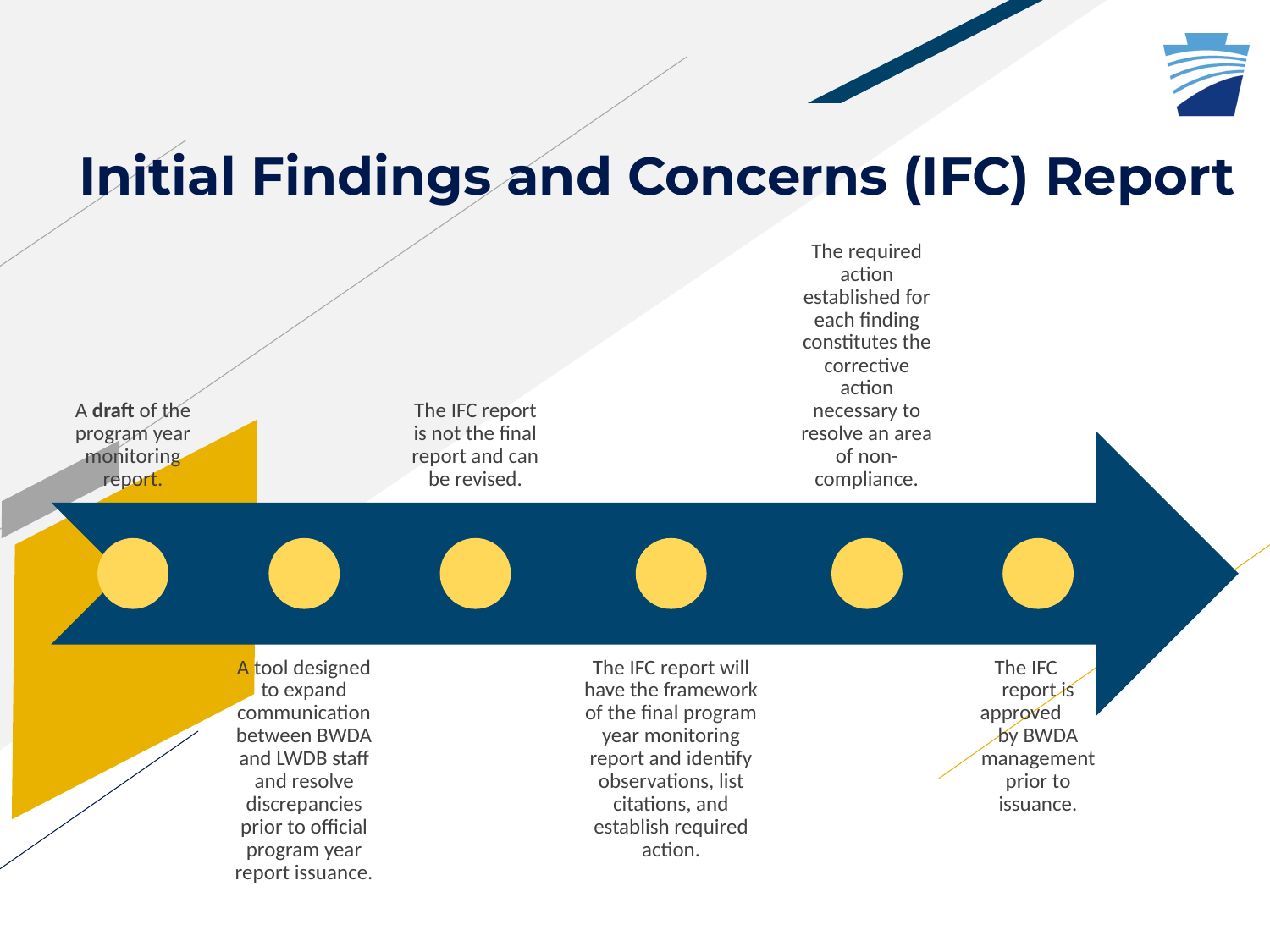

# Initial Findings and Concerns (IFC) Report
A draft of the program year monitoring report.
A tool designed to expand communication between BWDA and LWDB staff and resolve discrepancies prior to official program year report issuance.
The IFC report is not the final report and can be revised.
The IFC report will have the framework of the final program year monitoring report and identify observations, list citations, and establish required action.
The required action established for each finding constitutes the corrective action necessary to resolve an area of non-compliance.
The IFC      report is approved        by BWDA management prior to issuance.